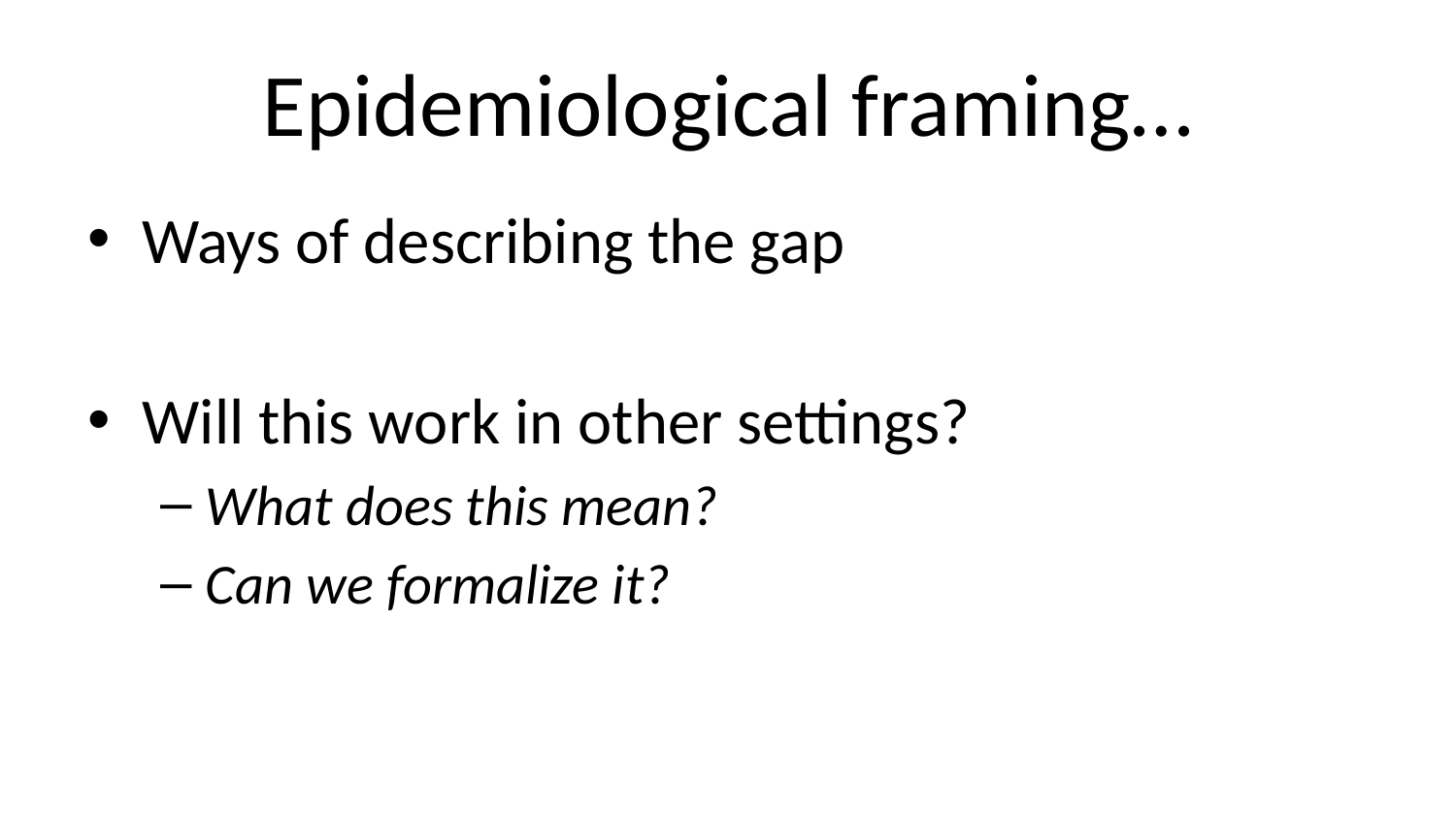

# Epidemiological framing…
Ways of describing the gap

Will this work in other settings?
What does this mean?
Can we formalize it?